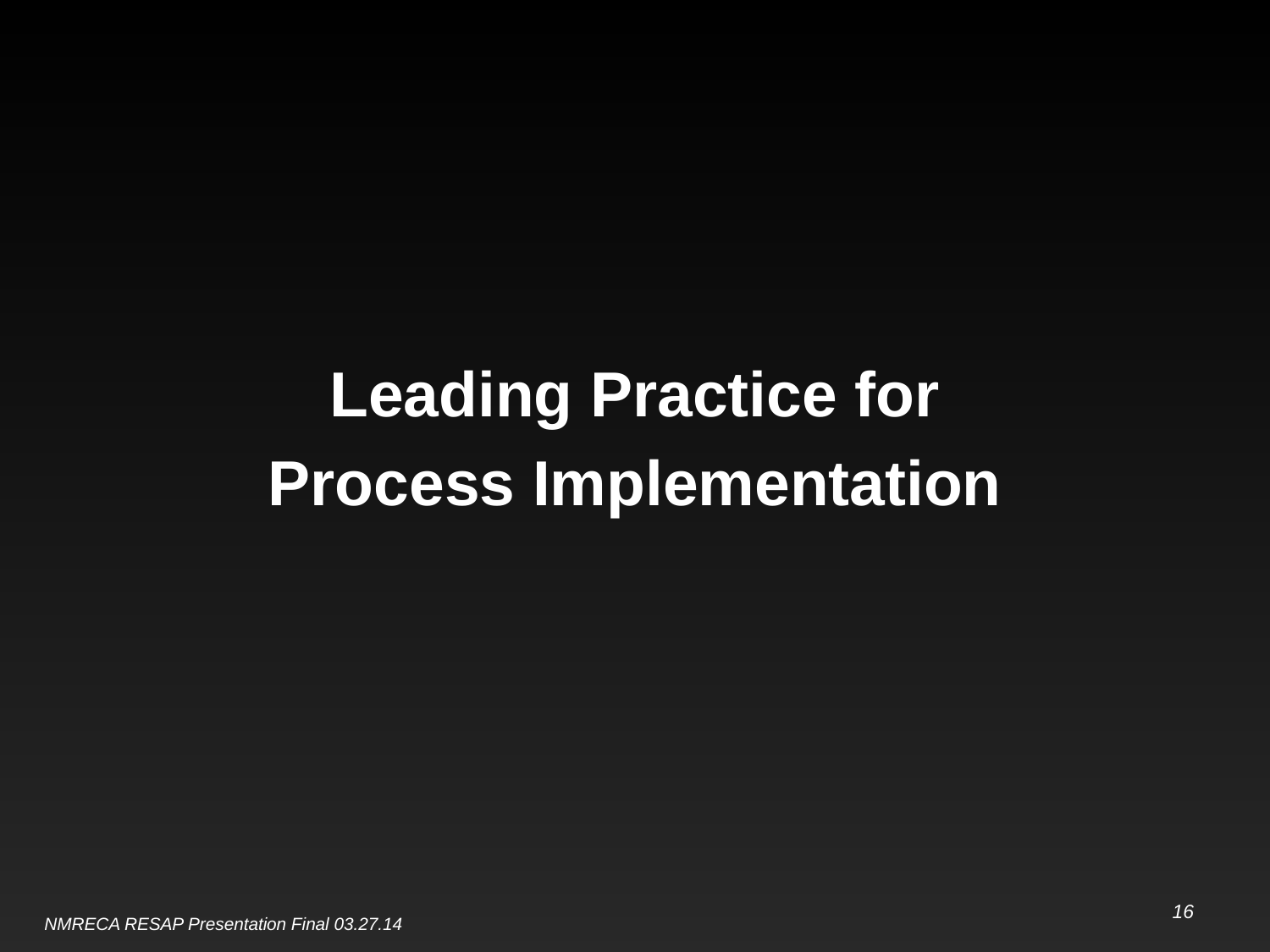

#

Leading Practice for
Process Implementation
16